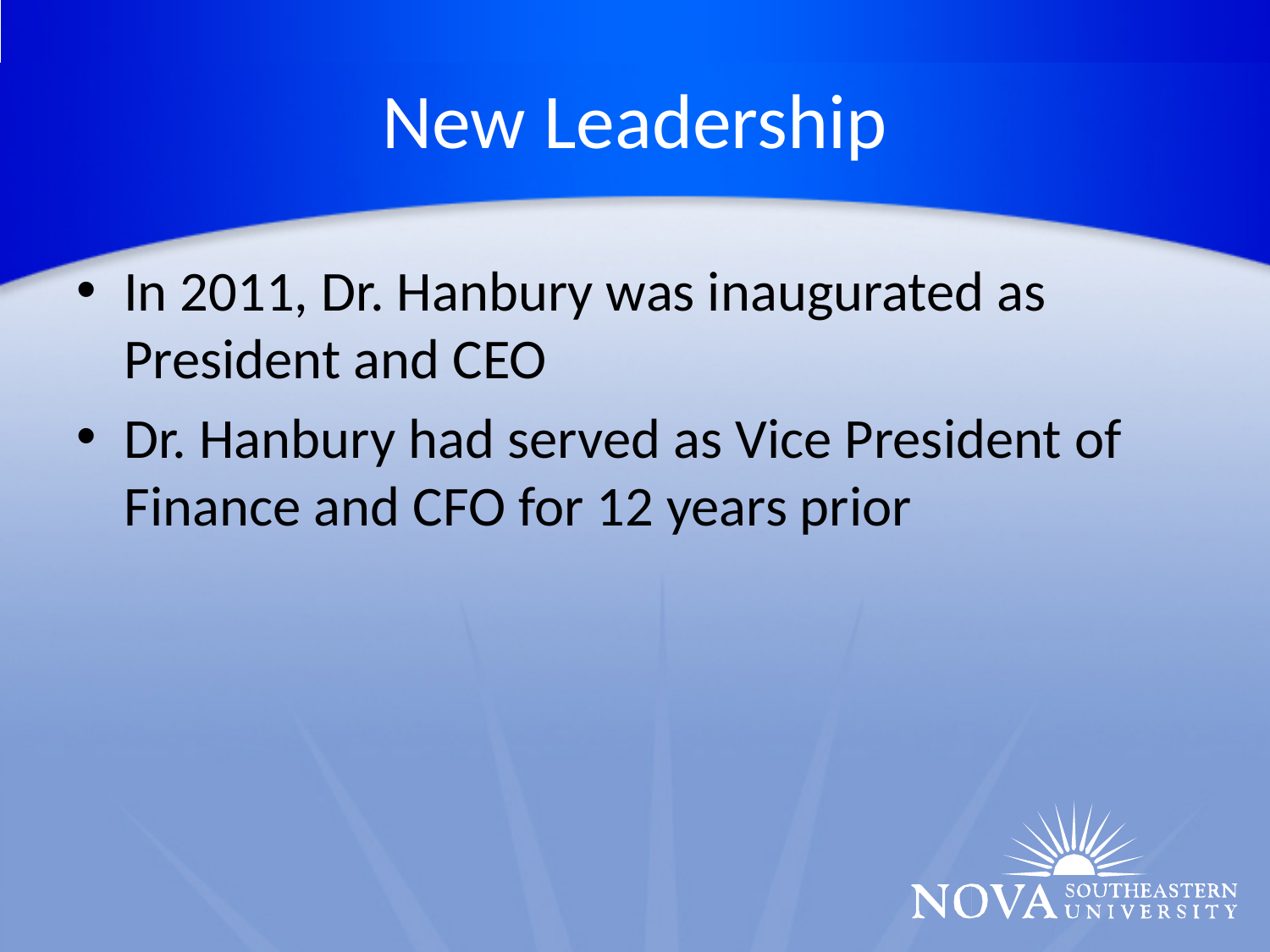

# New Leadership
In 2011, Dr. Hanbury was inaugurated as President and CEO
Dr. Hanbury had served as Vice President of Finance and CFO for 12 years prior